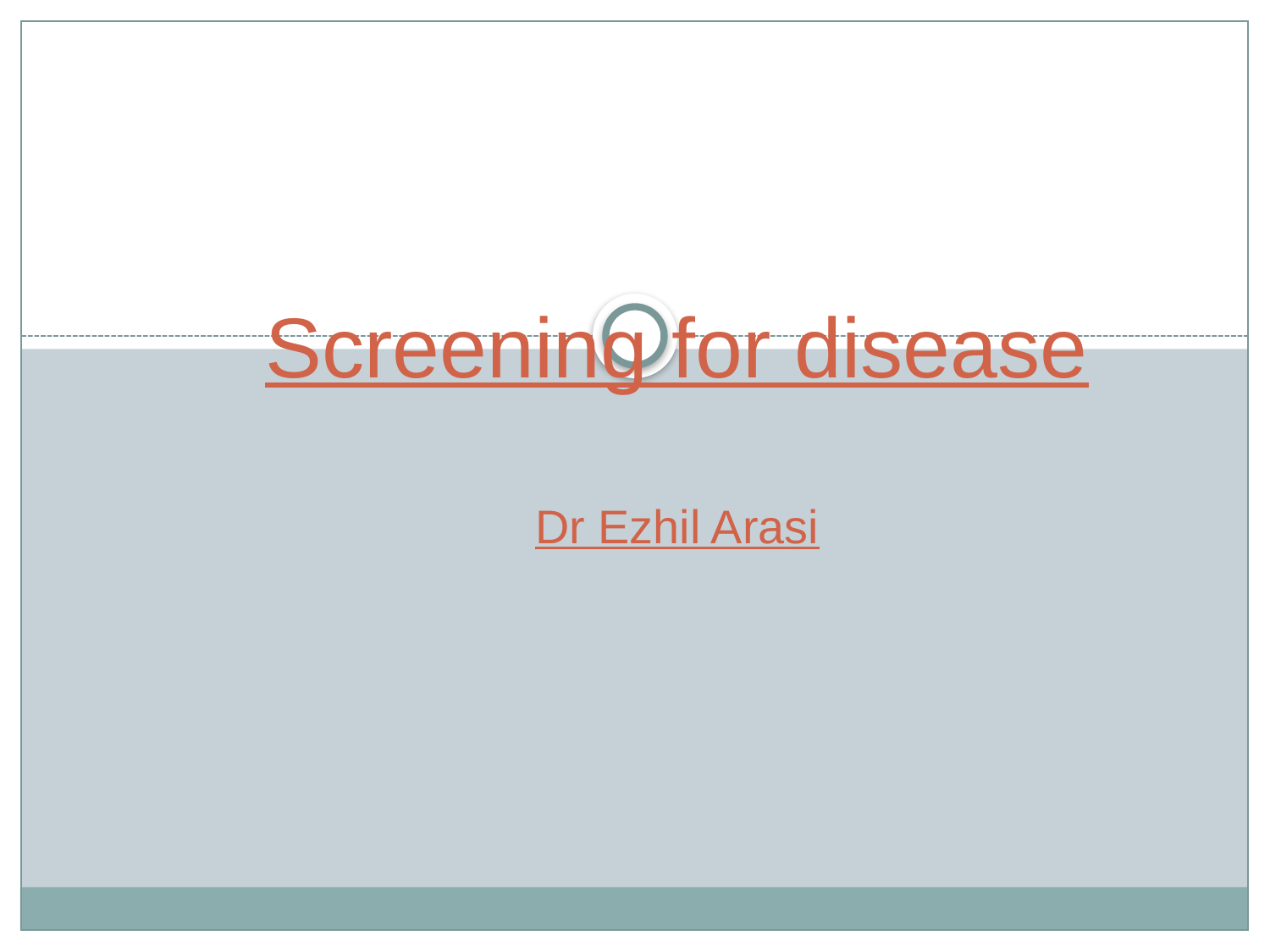

# Screening for disease Dr Ezhil Arasi